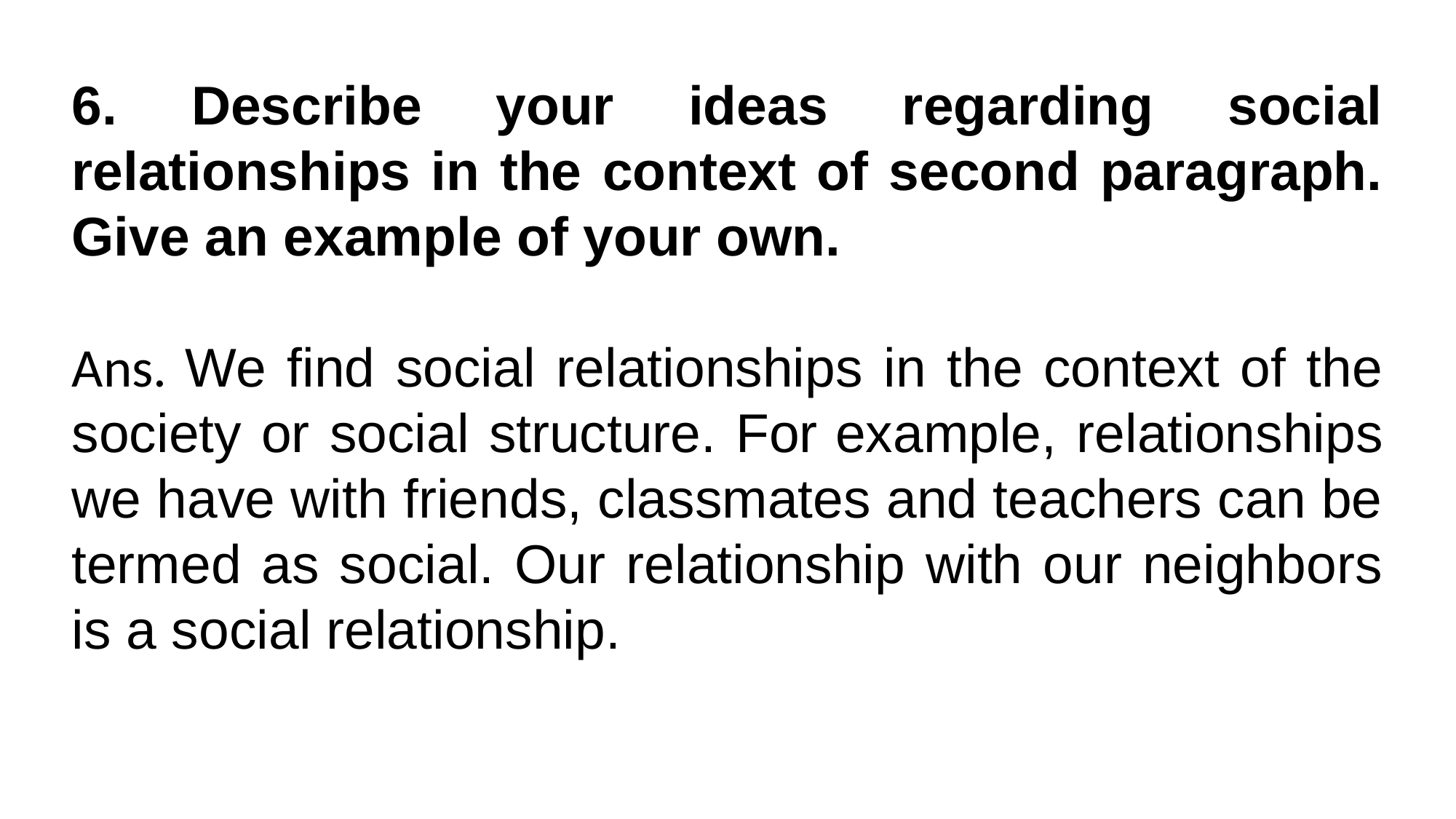

6. Describe your ideas regarding social relationships in the context of second paragraph. Give an example of your own.
Ans. We find social relationships in the context of the society or social structure. For example, relationships we have with friends, classmates and teachers can be termed as social. Our relationship with our neighbors is a social relationship.